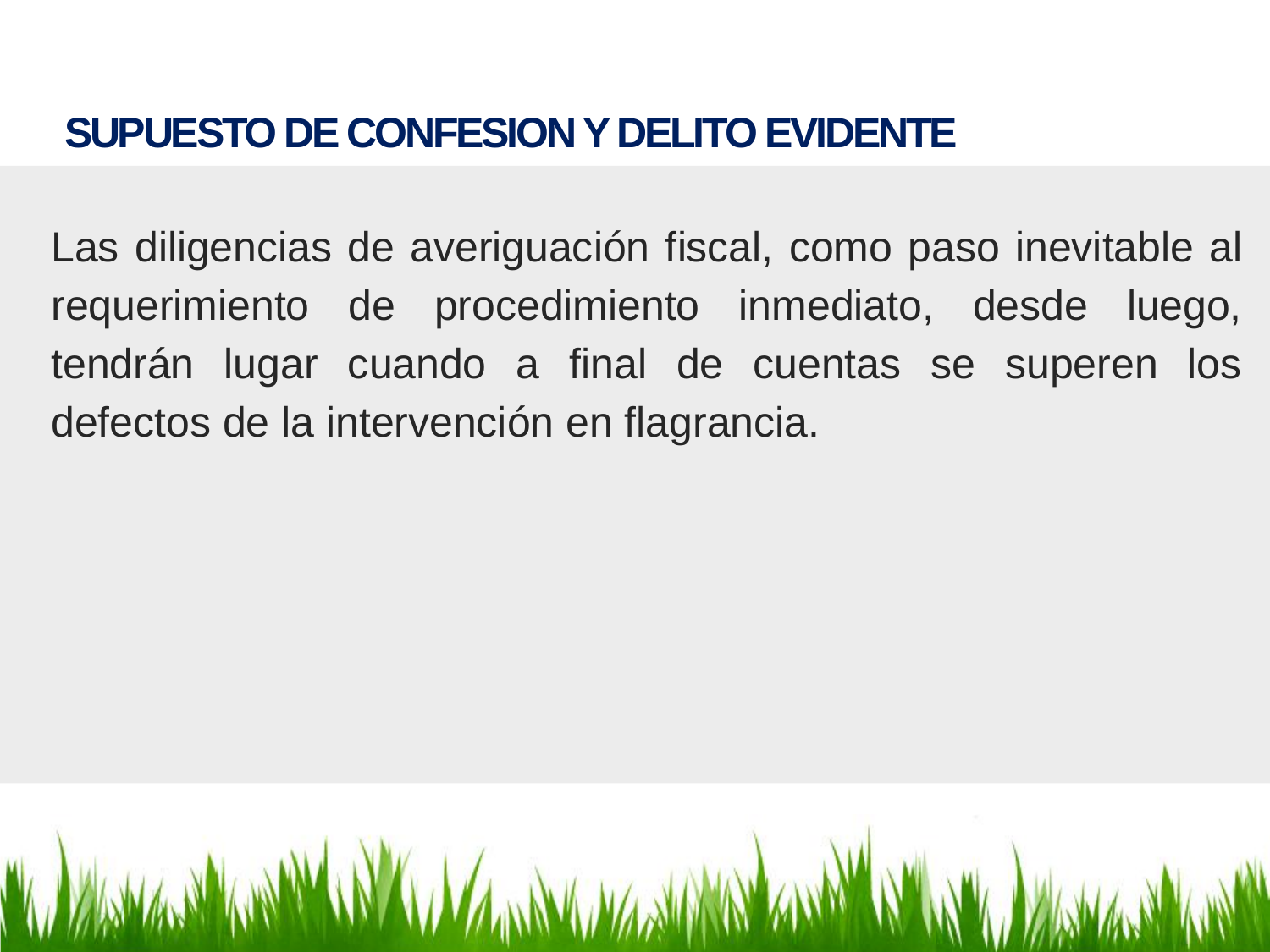

SUPUESTO DE CONFESION Y DELITO EVIDENTE

Las diligencias de averiguación fiscal, como paso inevitable al requerimiento de procedimiento inmediato, desde luego, tendrán lugar cuando a final de cuentas se superen los defectos de la intervención en flagrancia.